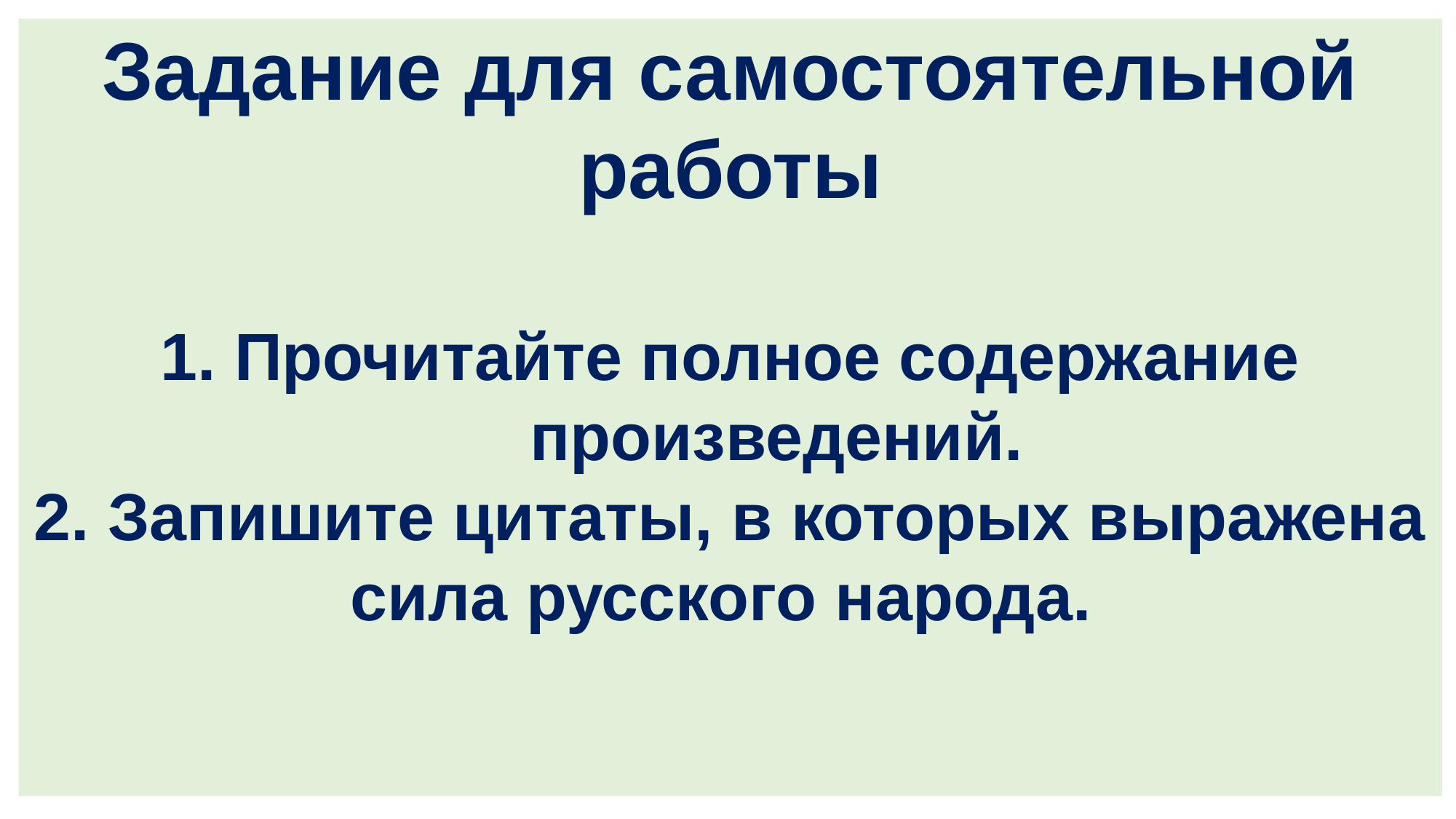

Задание для самостоятельной работы

1. Прочитайте полное содержание
     произведений.
2. Запишите цитаты, в которых выражена сила русского народа.